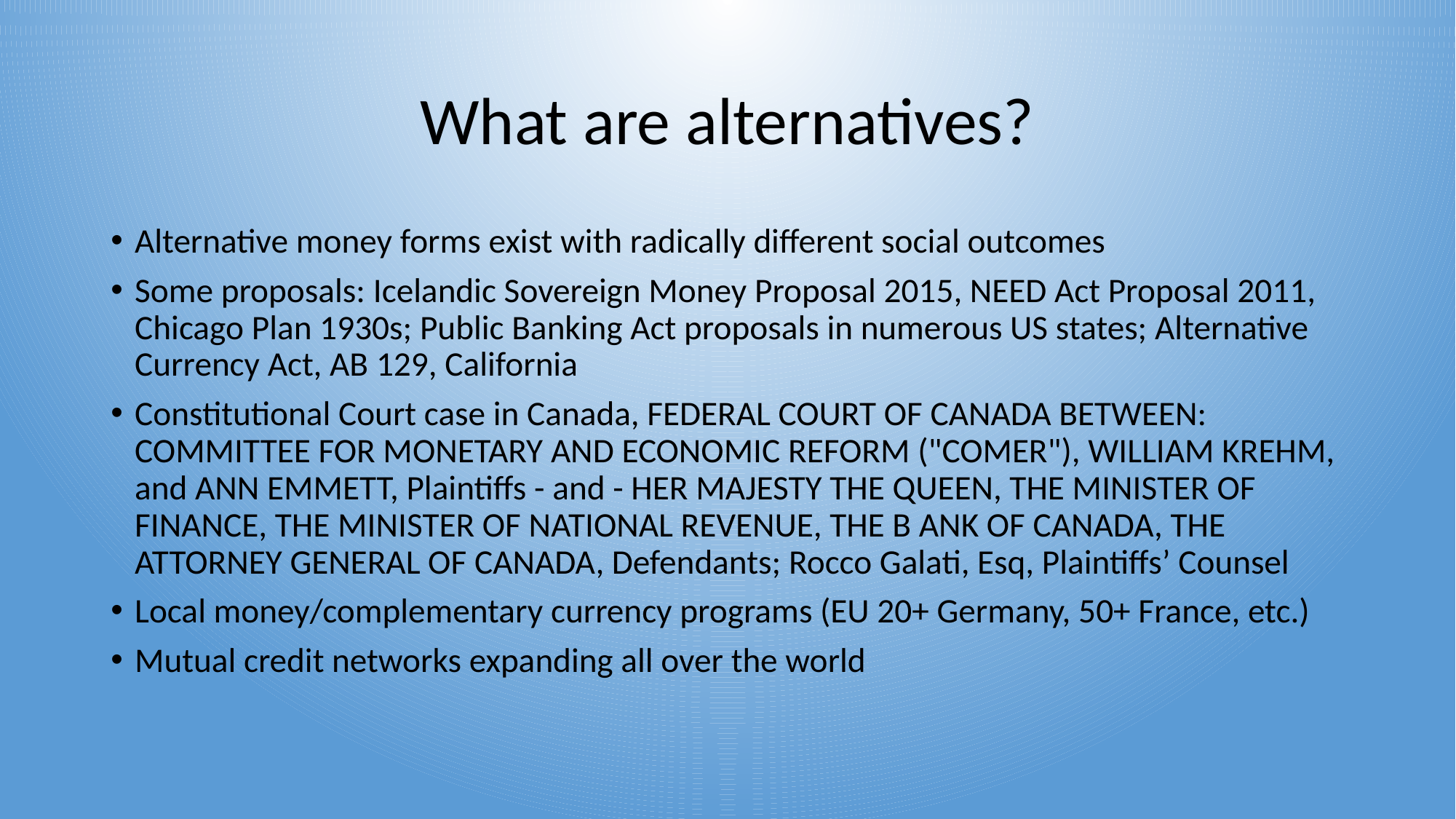

# What are alternatives?
Alternative money forms exist with radically different social outcomes
Some proposals: Icelandic Sovereign Money Proposal 2015, NEED Act Proposal 2011, Chicago Plan 1930s; Public Banking Act proposals in numerous US states; Alternative Currency Act, AB 129, California
Constitutional Court case in Canada, FEDERAL COURT OF CANADA BETWEEN: COMMITTEE FOR MONETARY AND ECONOMIC REFORM ("COMER"), WILLIAM KREHM, and ANN EMMETT, Plaintiffs - and - HER MAJESTY THE QUEEN, THE MINISTER OF FINANCE, THE MINISTER OF NATIONAL REVENUE, THE B ANK OF CANADA, THE ATTORNEY GENERAL OF CANADA, Defendants; Rocco Galati, Esq, Plaintiffs’ Counsel
Local money/complementary currency programs (EU 20+ Germany, 50+ France, etc.)
Mutual credit networks expanding all over the world